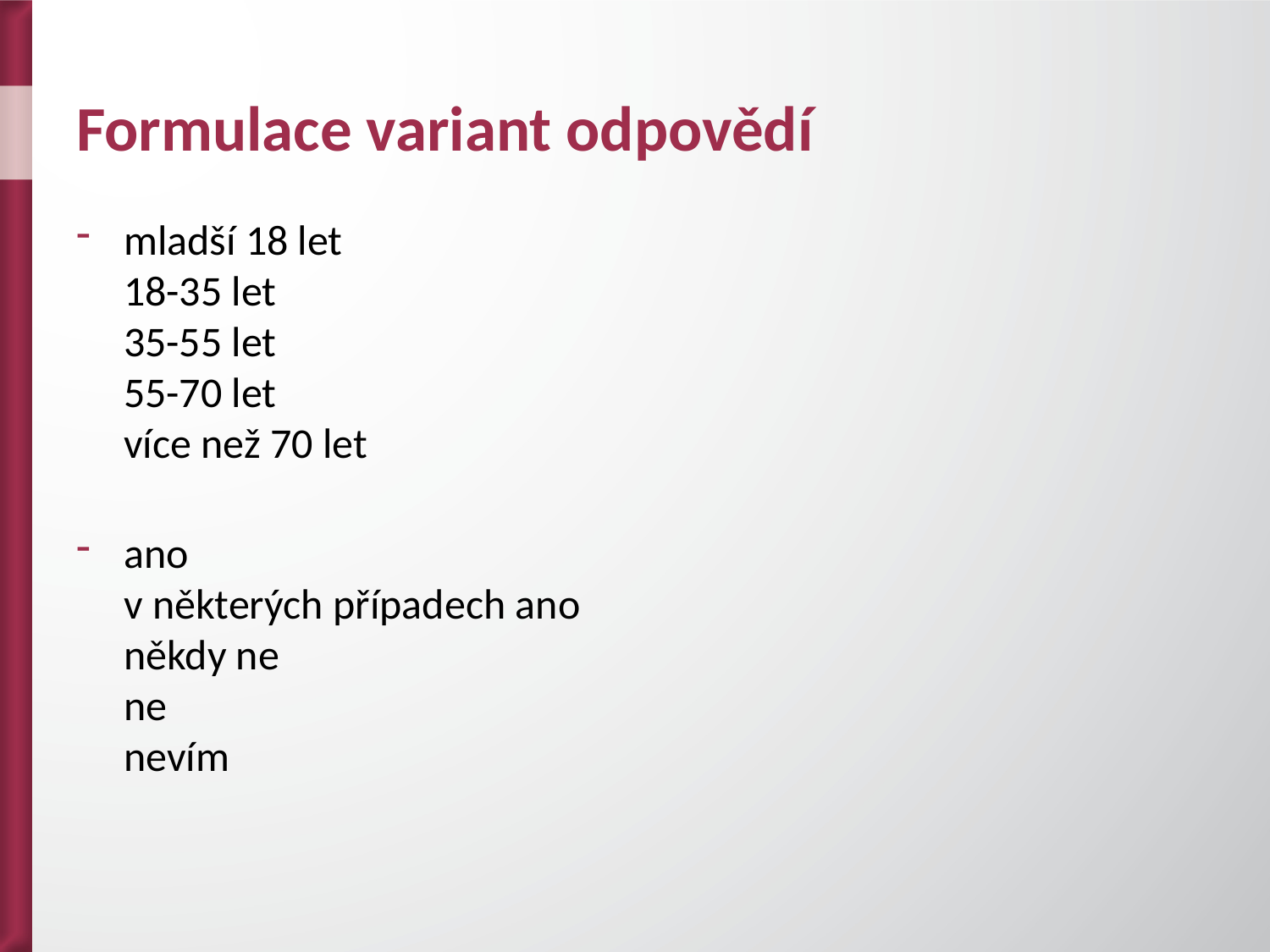

# Formulace variant odpovědí
mladší 18 let
18-35 let
35-55 let
55-70 let
více než 70 let
ano
v některých případech ano
někdy ne
ne
nevím